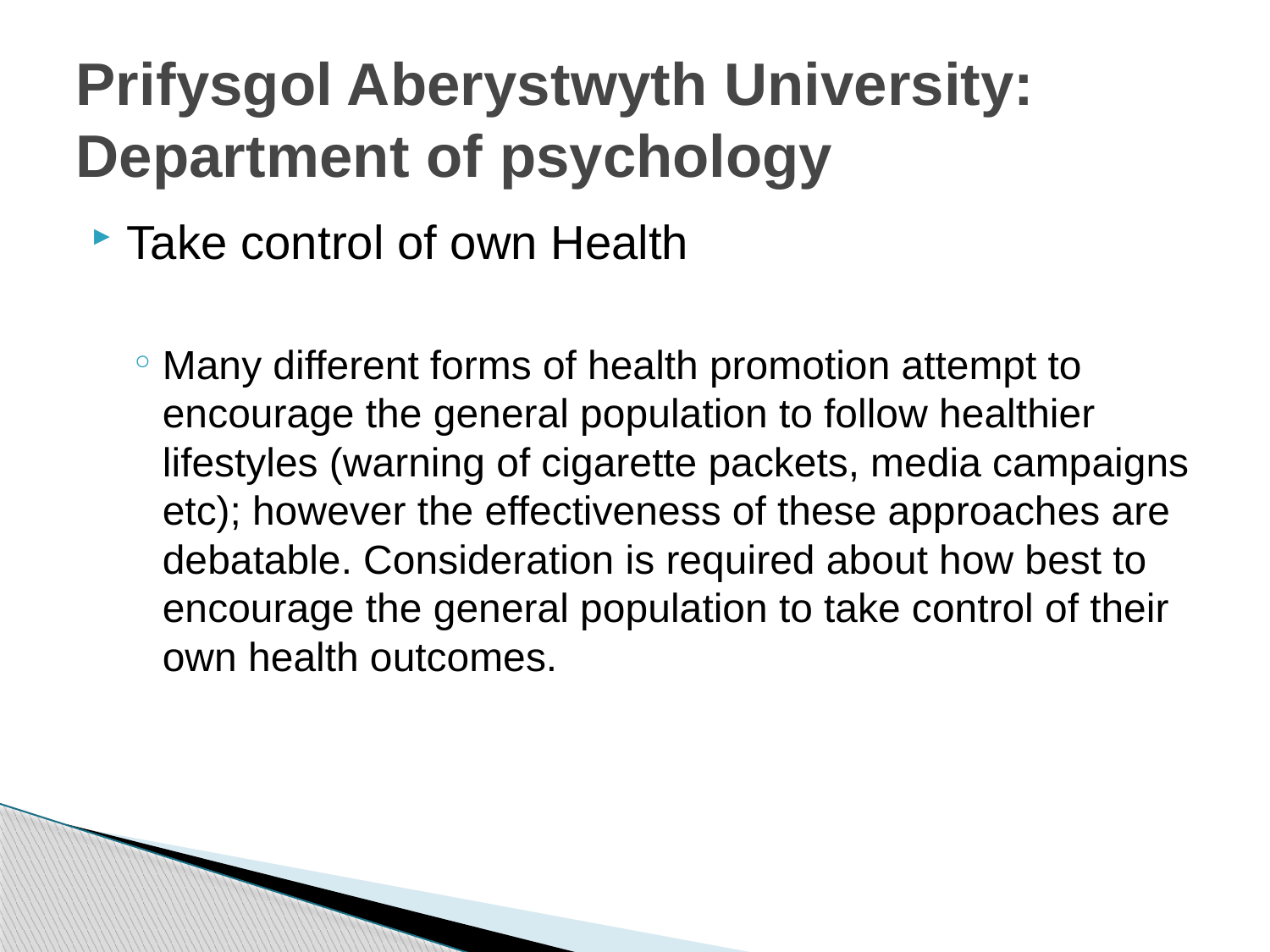

# Prifysgol Aberystwyth University: Department of psychology
Take control of own Health

Many different forms of health promotion attempt to encourage the general population to follow healthier lifestyles (warning of cigarette packets, media campaigns etc); however the effectiveness of these approaches are debatable. Consideration is required about how best to encourage the general population to take control of their own health outcomes.